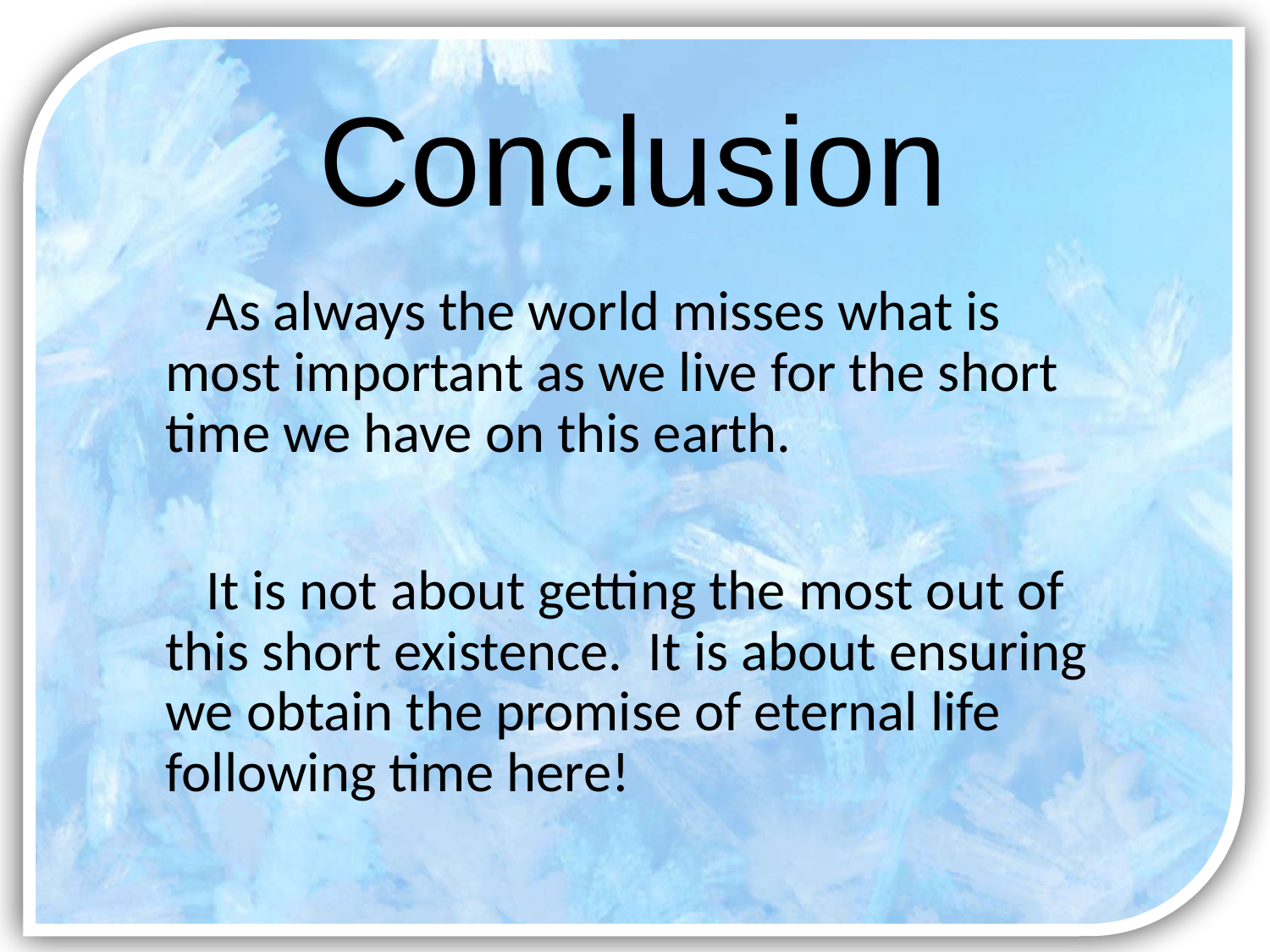

# Conclusion
As always the world misses what is most important as we live for the short time we have on this earth.

It is not about getting the most out of this short existence.  It is about ensuring we obtain the promise of eternal life following time here!